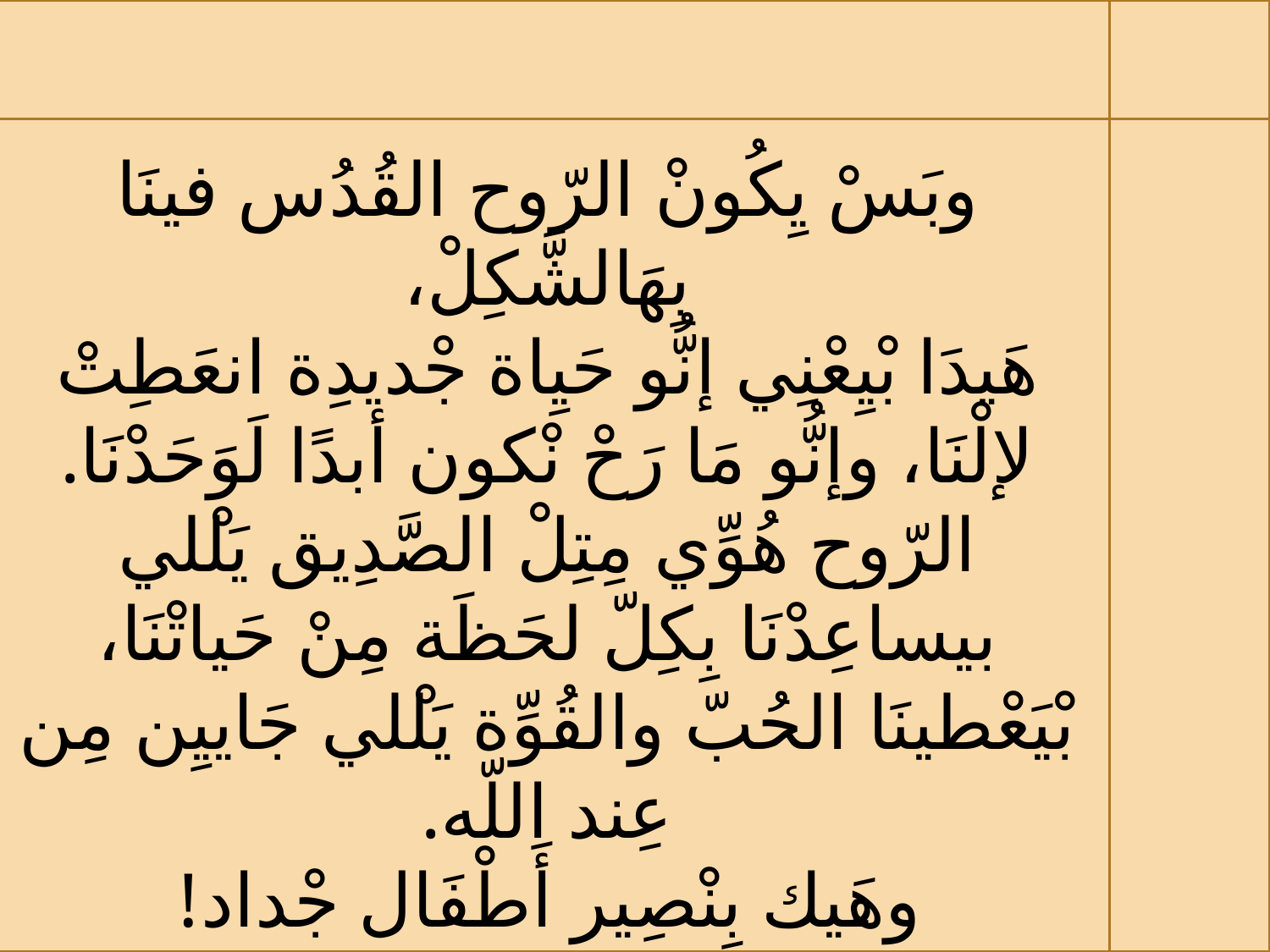

وبَسْ يِكُونْ الرّوح القُدُس فينَا بِهَالشَّكِلْ،
هَيدَا بْيِعْنِي إنُّو حَيِاة جْديدِة انعَطِتْ لإلْنَا، وإنُّو مَا رَحْ نْكون أبدًا لَوَحَدْنَا.
الرّوح هُوِّي مِتِلْ الصَّدِيق يَلْلي بيساعِدْنَا بِكِلّ لحَظَة مِنْ حَياتْنَا،
بْيَعْطينَا الحُبّ والقُوِّة يَلْلي جَاييِن مِن عِند اللّه.
وهَيك بِنْصِير أَطْفَال جْداد!